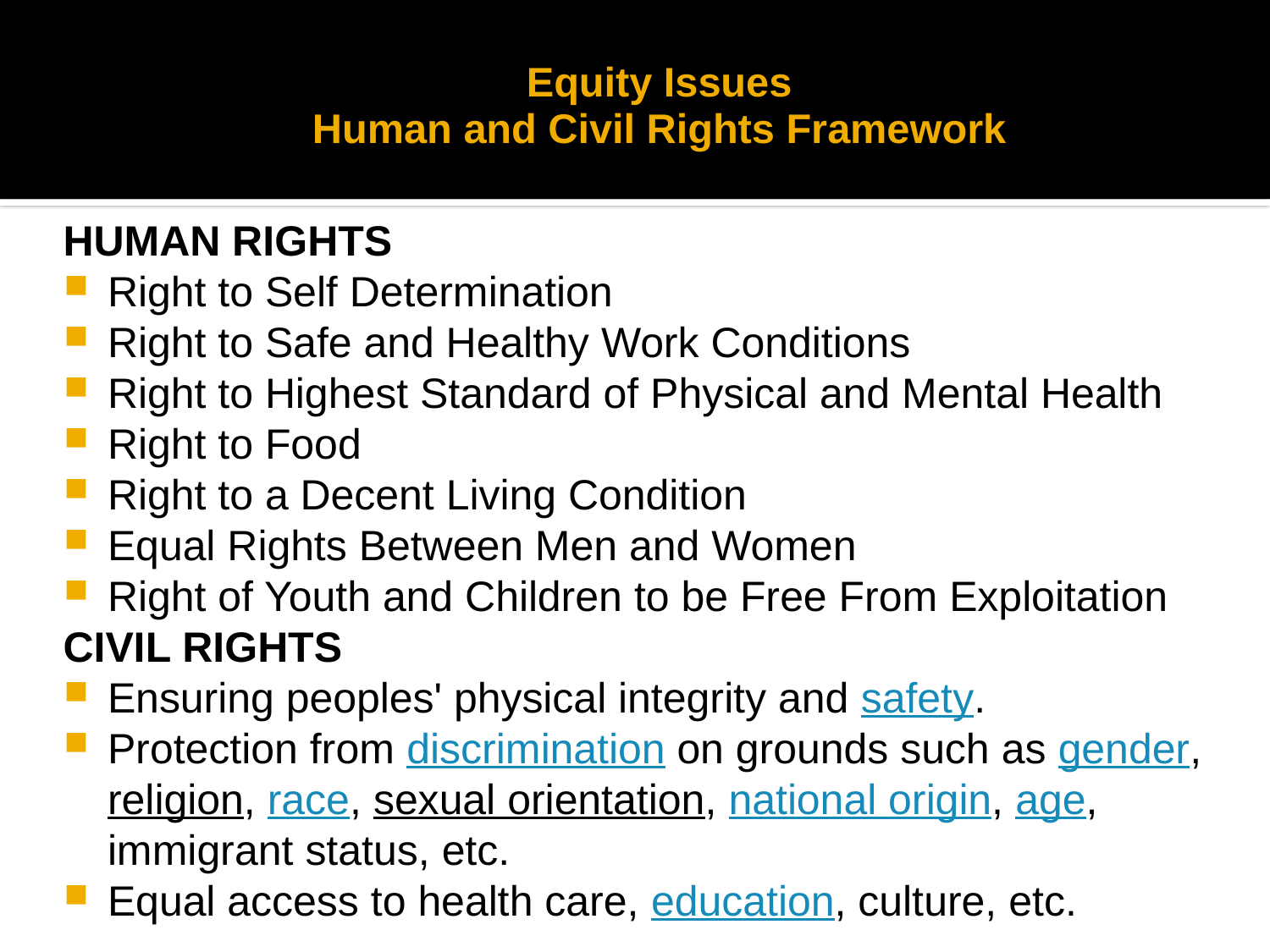

# Equity Issues Human and Civil Rights Framework
HUMAN RIGHTS
Right to Self Determination
Right to Safe and Healthy Work Conditions
Right to Highest Standard of Physical and Mental Health
Right to Food
Right to a Decent Living Condition
Equal Rights Between Men and Women
Right of Youth and Children to be Free From Exploitation
CIVIL RIGHTS
Ensuring peoples' physical integrity and safety.
Protection from discrimination on grounds such as gender, religion, race, sexual orientation, national origin, age, immigrant status, etc.
Equal access to health care, education, culture, etc.